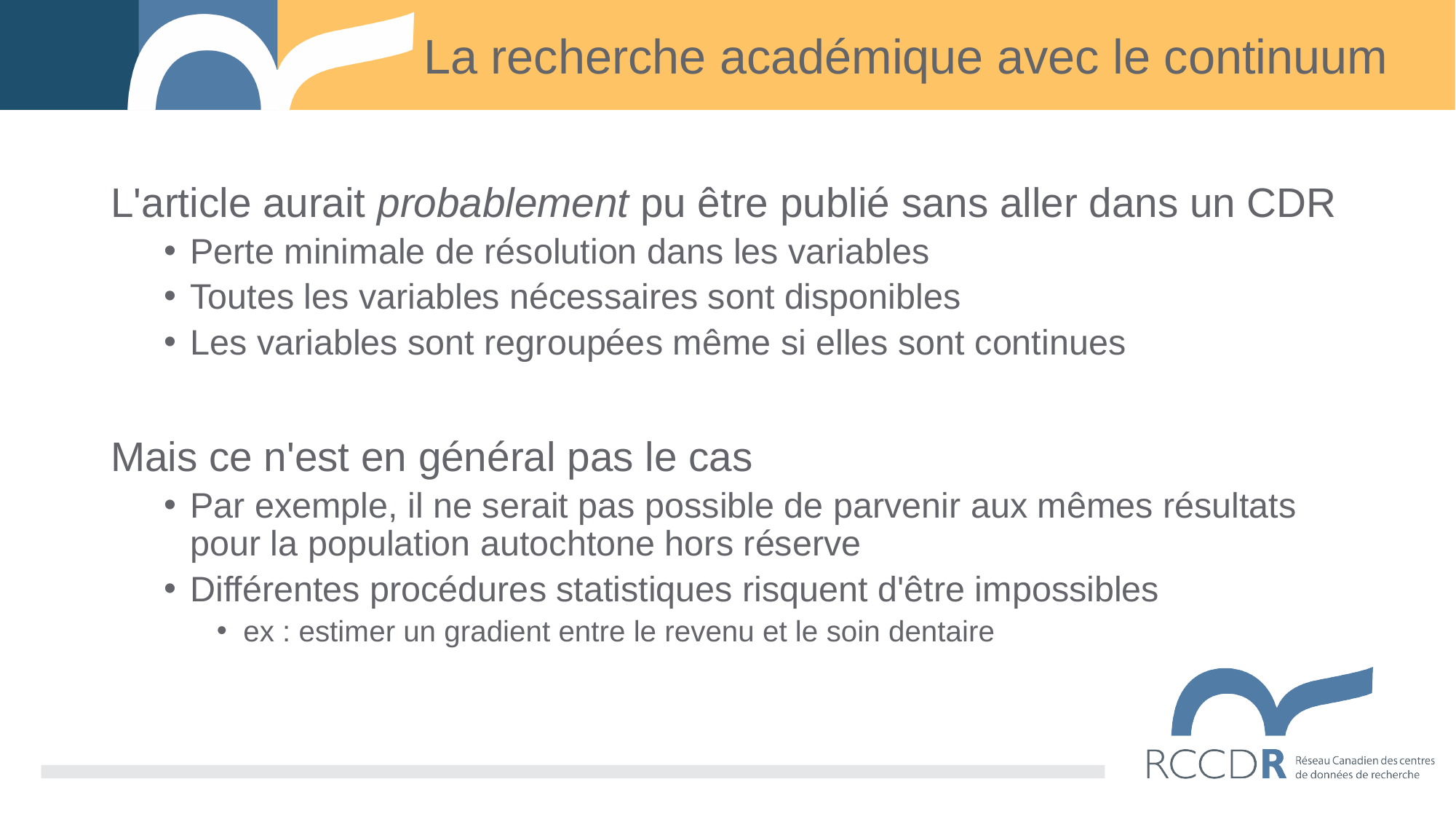

# La recherche académique avec le continuum
L'article aurait probablement pu être publié sans aller dans un CDR
Perte minimale de résolution dans les variables
Toutes les variables nécessaires sont disponibles
Les variables sont regroupées même si elles sont continues

Mais ce n'est en général pas le cas
Par exemple, il ne serait pas possible de parvenir aux mêmes résultats pour la population autochtone hors réserve
Différentes procédures statistiques risquent d'être impossibles
ex : estimer un gradient entre le revenu et le soin dentaire